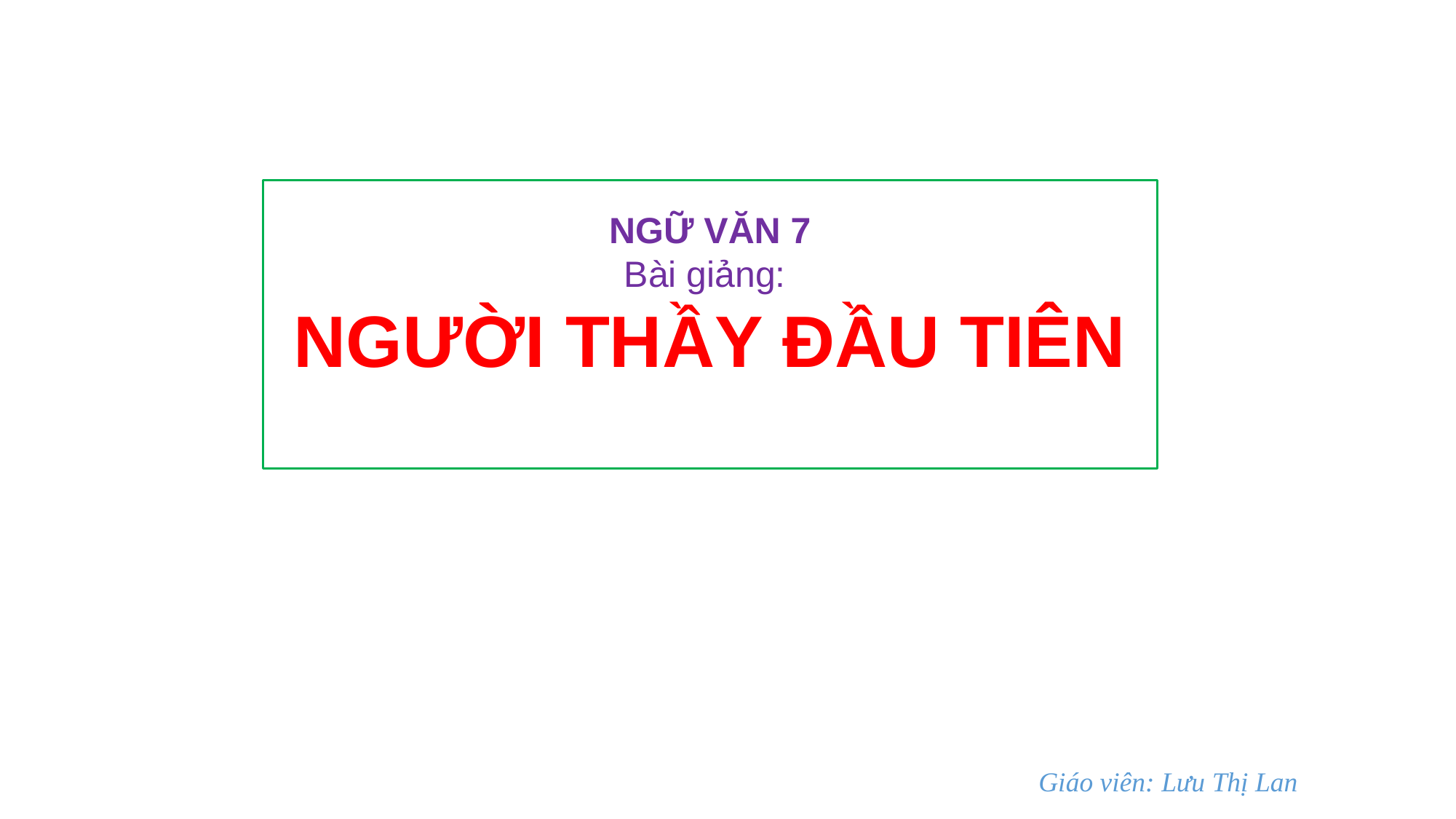

NGỮ VĂN 7
Bài giảng:
NGƯỜI THẦY ĐẦU TIÊN